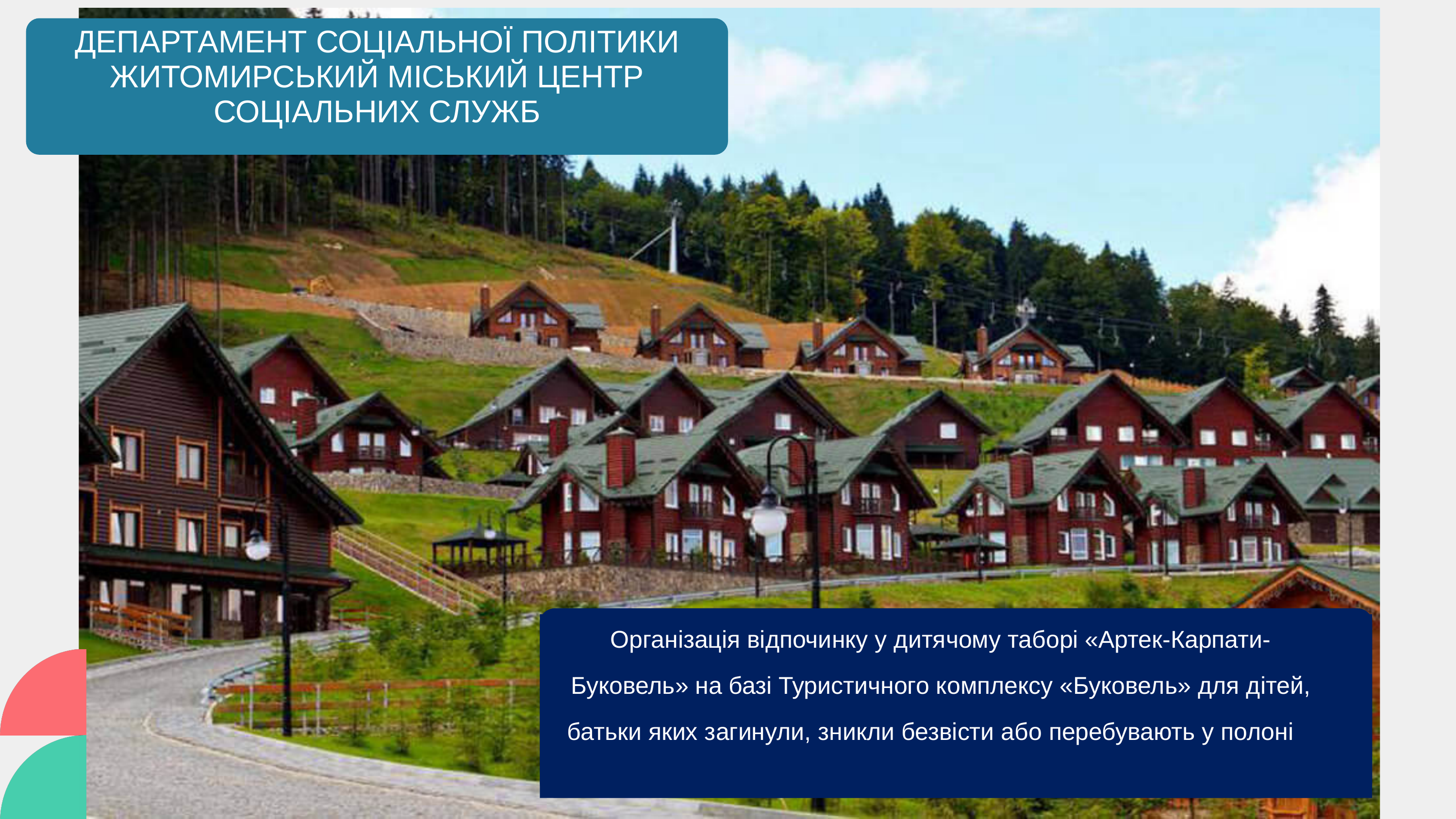

ДЕПАРТАМЕНТ СОЦІАЛЬНОЇ ПОЛІТИКИ
ЖИТОМИРСЬКИЙ МІСЬКИЙ ЦЕНТР СОЦІАЛЬНИХ СЛУЖБ

Організація відпочинку у дитячому таборі «Артек-Карпати-Буковель» на базі Туристичного комплексу «Буковель» для дітей, батьки яких загинули, зникли безвісти або перебувають у полоні